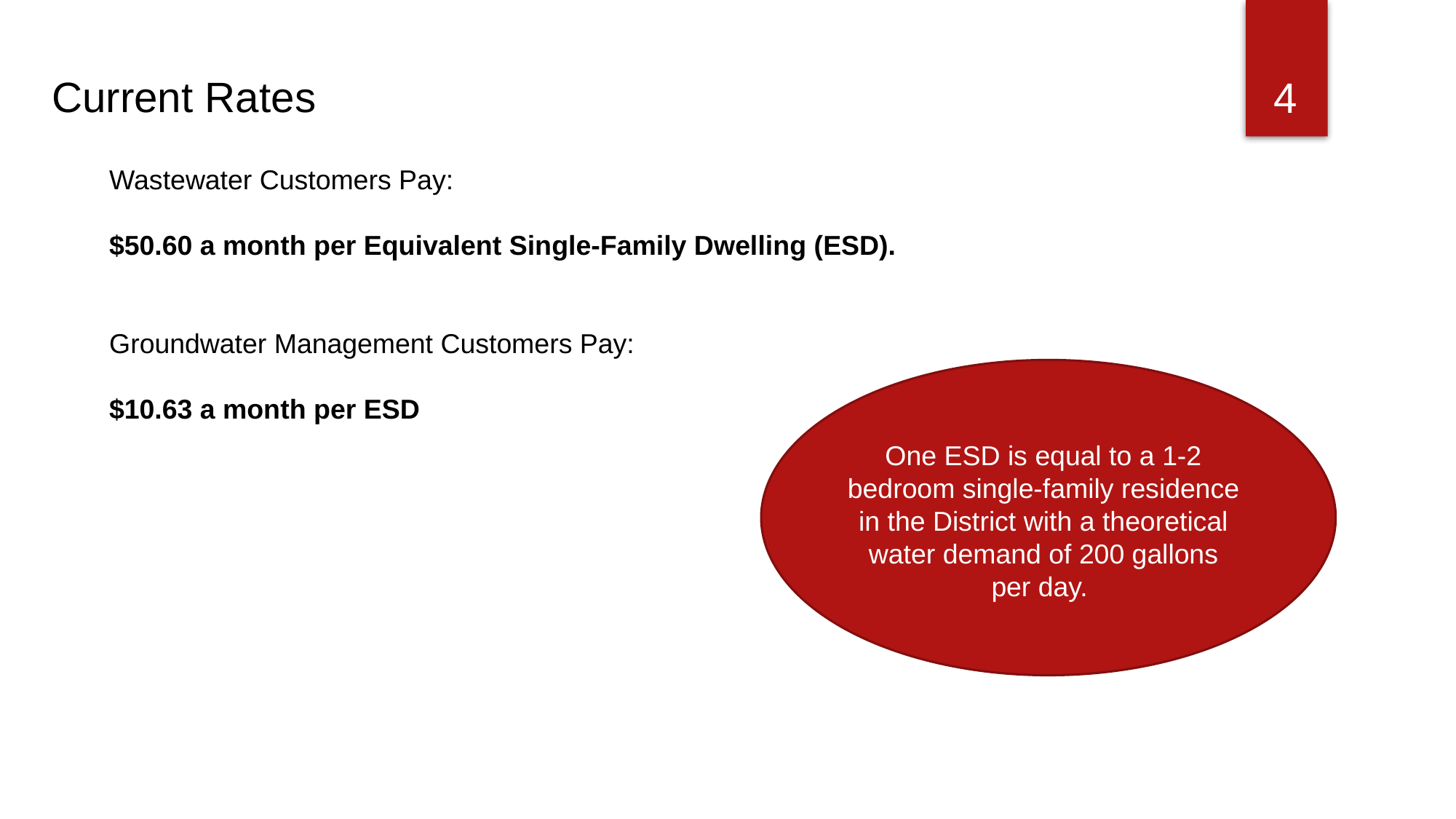

4
Current Rates
Wastewater Customers Pay:

$50.60 a month per Equivalent Single-Family Dwelling (ESD).

Groundwater Management Customers Pay:

$10.63 a month per ESD

One ESD is equal to a 1-2 bedroom single-family residence in the District with a theoretical water demand of 200 gallons per day.